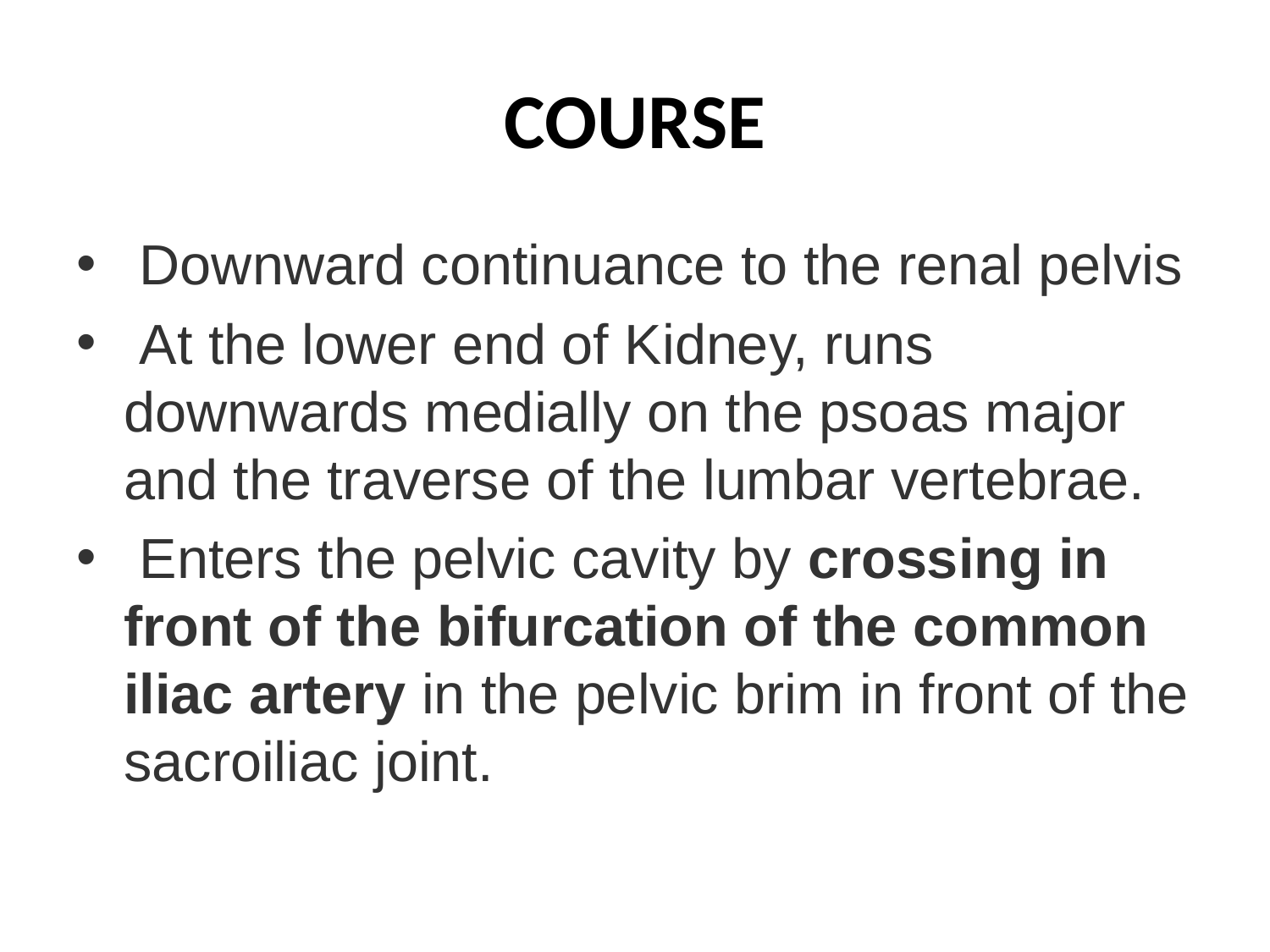

# COURSE
 Downward continuance to the renal pelvis
 At the lower end of Kidney, runs downwards medially on the psoas major and the traverse of the lumbar vertebrae.
 Enters the pelvic cavity by crossing in front of the bifurcation of the common iliac artery in the pelvic brim in front of the sacroiliac joint.